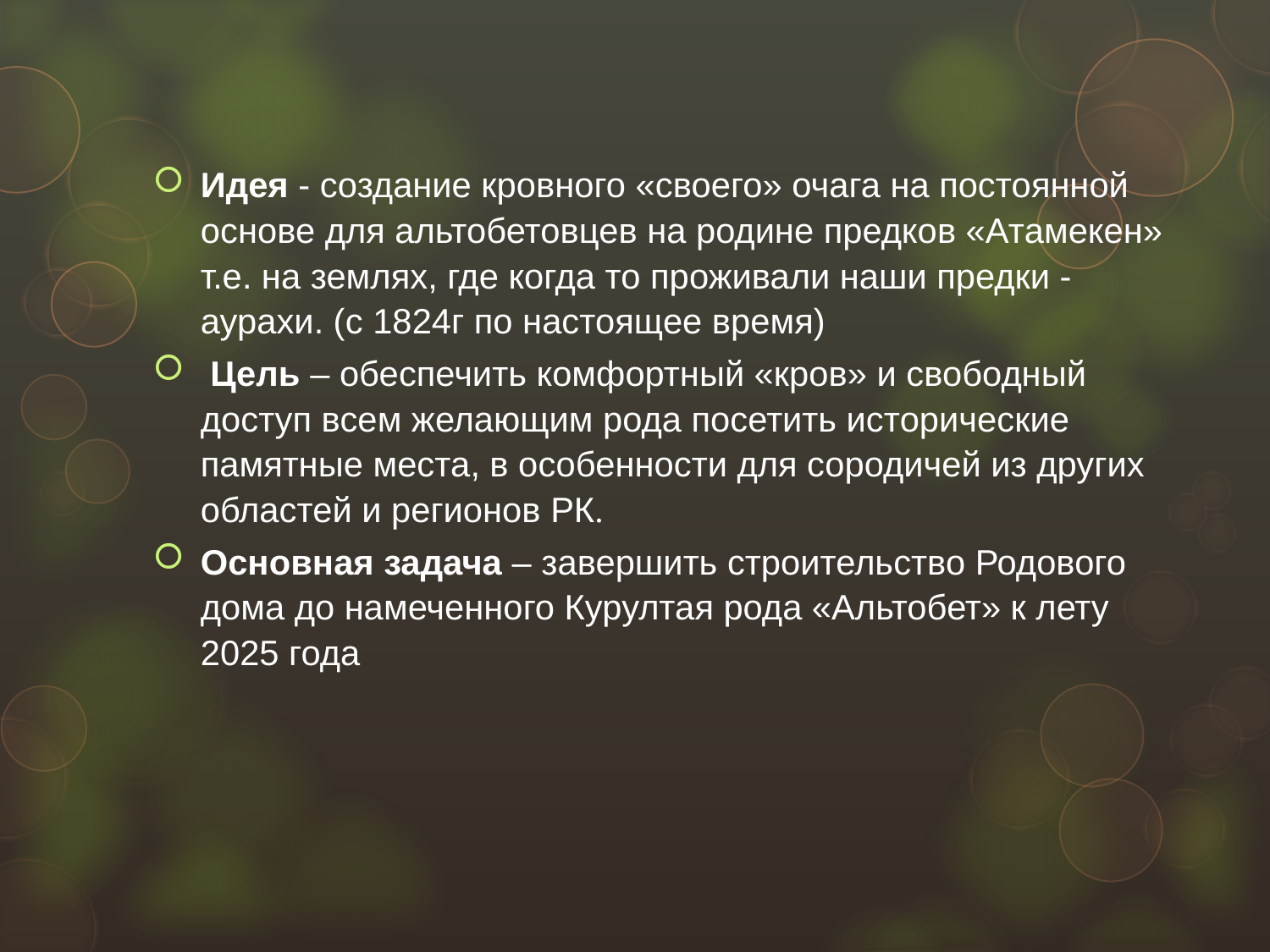

Идея - создание кровного «своего» очага на постоянной основе для альтобетовцев на родине предков «Атамекен» т.е. на землях, где когда то проживали наши предки -аурахи. (с 1824г по настоящее время)
 Цель – обеспечить комфортный «кров» и свободный доступ всем желающим рода посетить исторические памятные места, в особенности для сородичей из других областей и регионов РК.
Основная задача – завершить строительство Родового дома до намеченного Курултая рода «Альтобет» к лету 2025 года